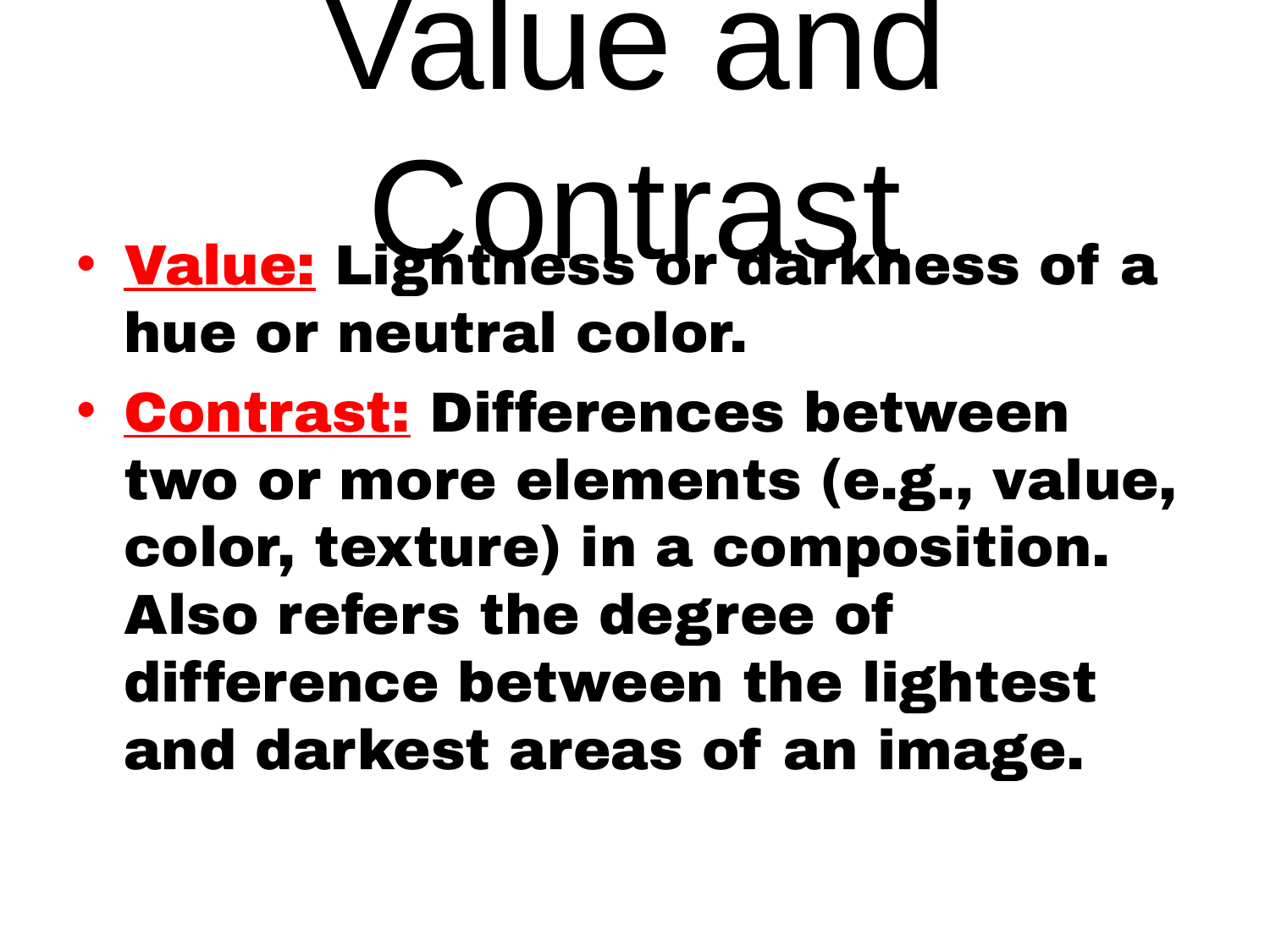

# Value and Contrast
Value: Lightness or darkness of a hue or neutral color.
Contrast: Differences between two or more elements (e.g., value, color, texture) in a composition. Also refers the degree of difference between the lightest and darkest areas of an image.